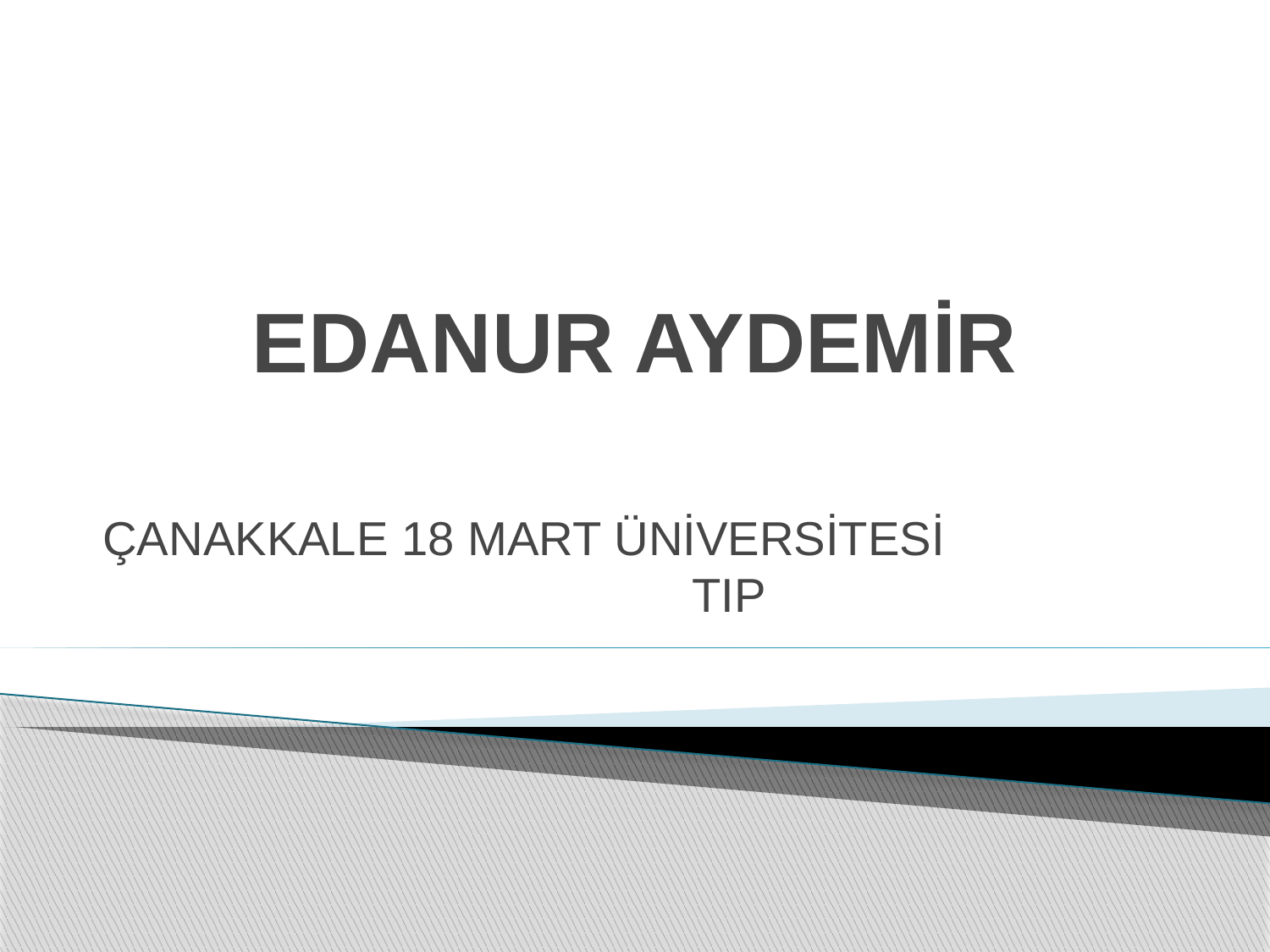

# EDANUR AYDEMİR
ÇANAKKALE 18 MART ÜNİVERSİTESİ                                TIP